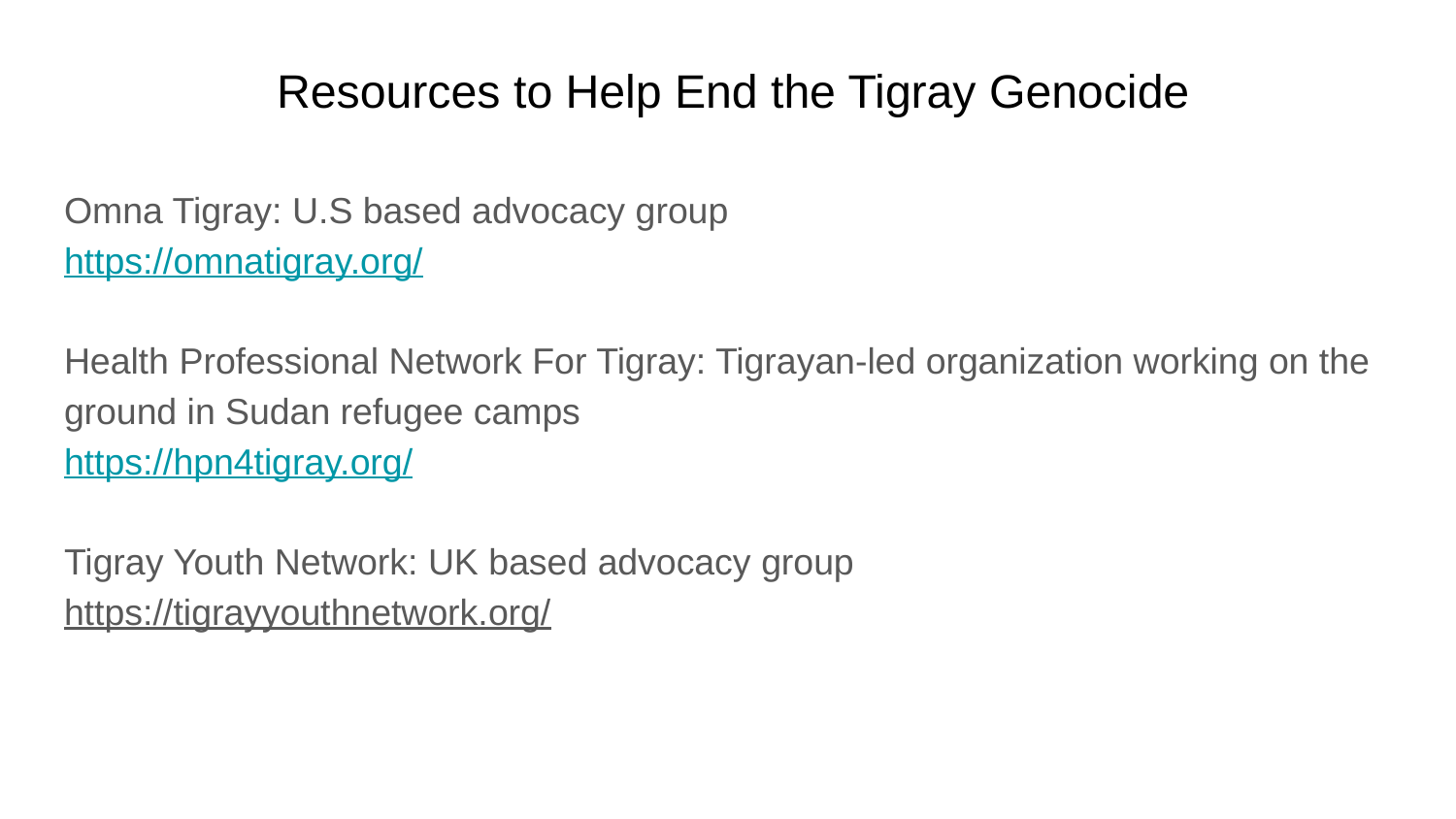

# Resources to Help End the Tigray Genocide
Omna Tigray: U.S based advocacy group
https://omnatigray.org/

Health Professional Network For Tigray: Tigrayan-led organization working on the ground in Sudan refugee camps
https://hpn4tigray.org/

Tigray Youth Network: UK based advocacy group
https://tigrayyouthnetwork.org/